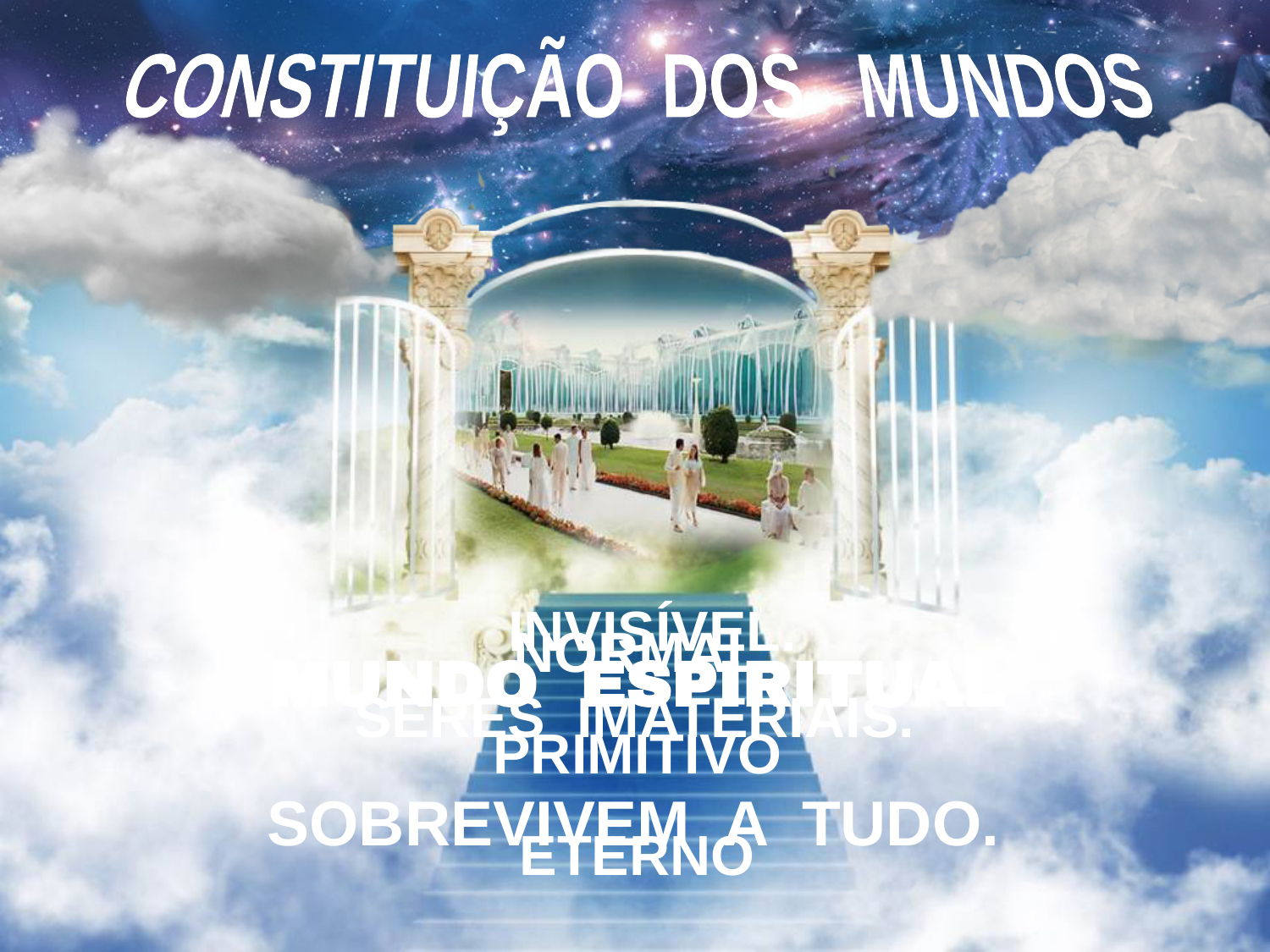

CONSTITUIÇÃO  DOS   MUNDOS
 NORMAL
 PRIMITIVO
 ETERNO
INVISÍVEL.
MUNDO  ESPIRITUAL
SERES  IMATERIAIS.
SOBREVIVEM  A  TUDO.